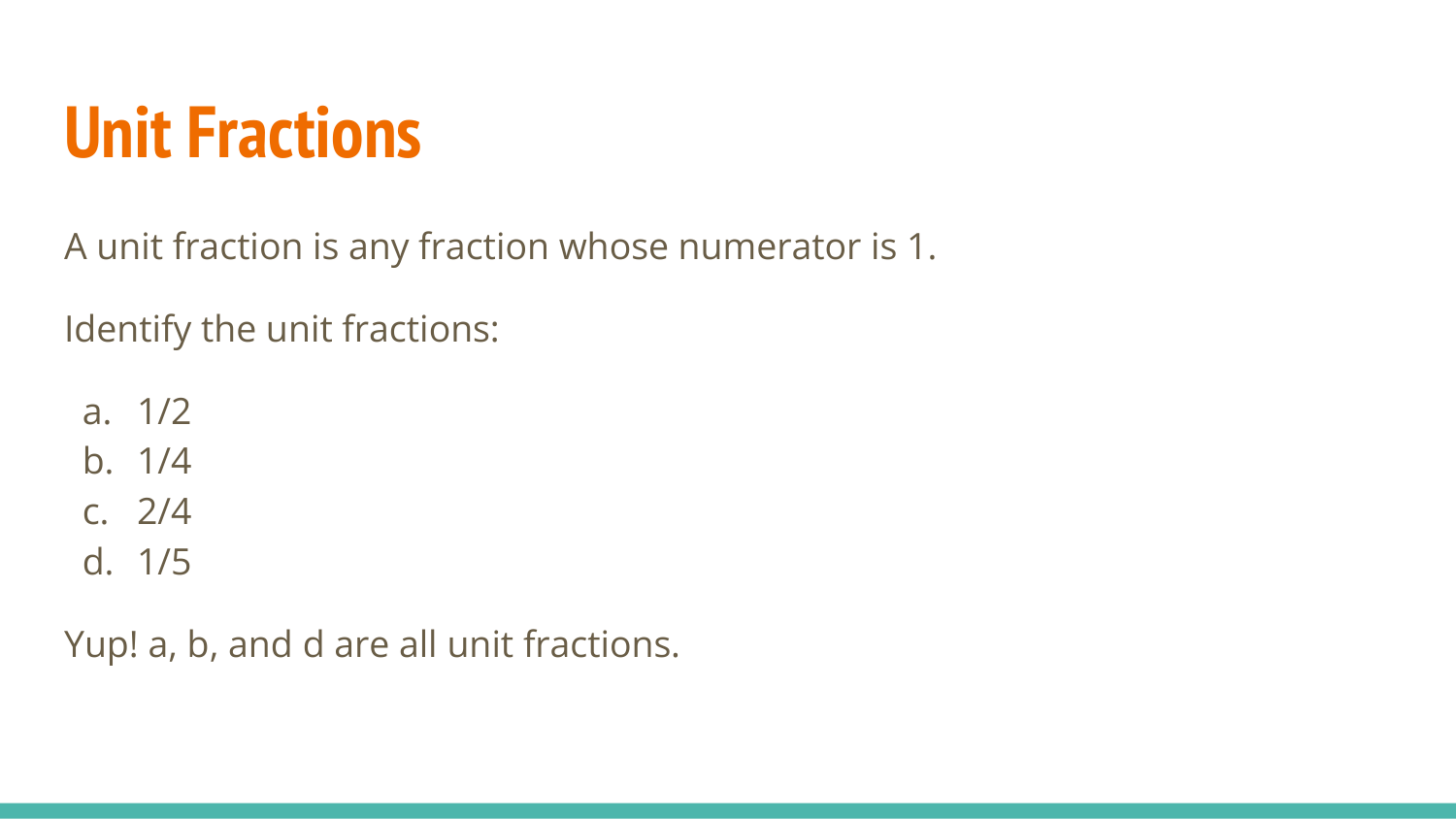

# Unit Fractions
A unit fraction is any fraction whose numerator is 1.
Identify the unit fractions:
1/2
1/4
2/4
1/5
Yup! a, b, and d are all unit fractions.